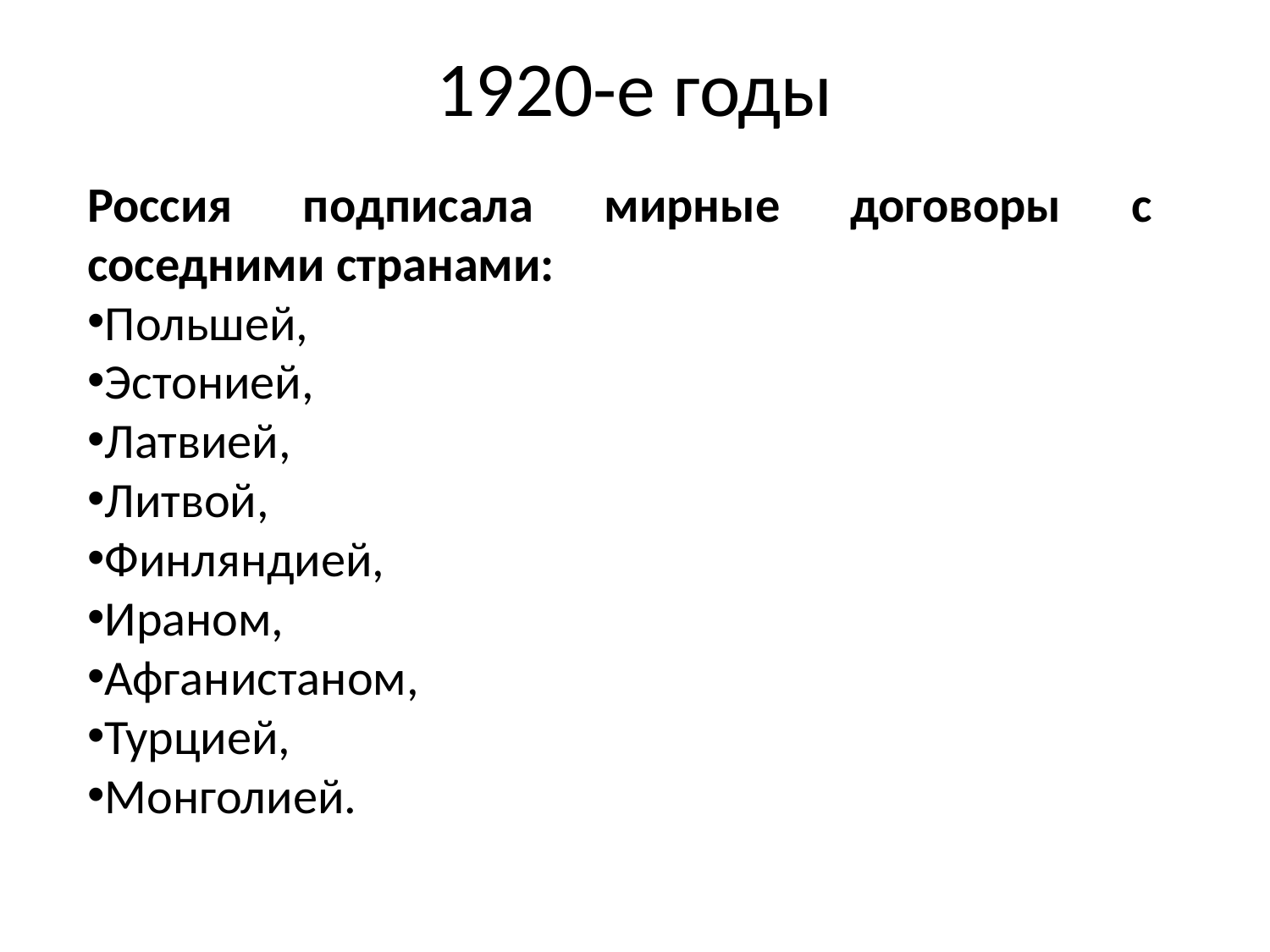

# 1920-е годы
Россия подписала мирные договоры с соседними странами:
Польшей,
Эстонией,
Латвией,
Литвой,
Финляндией,
Ираном,
Афганистаном,
Турцией,
Монголией.